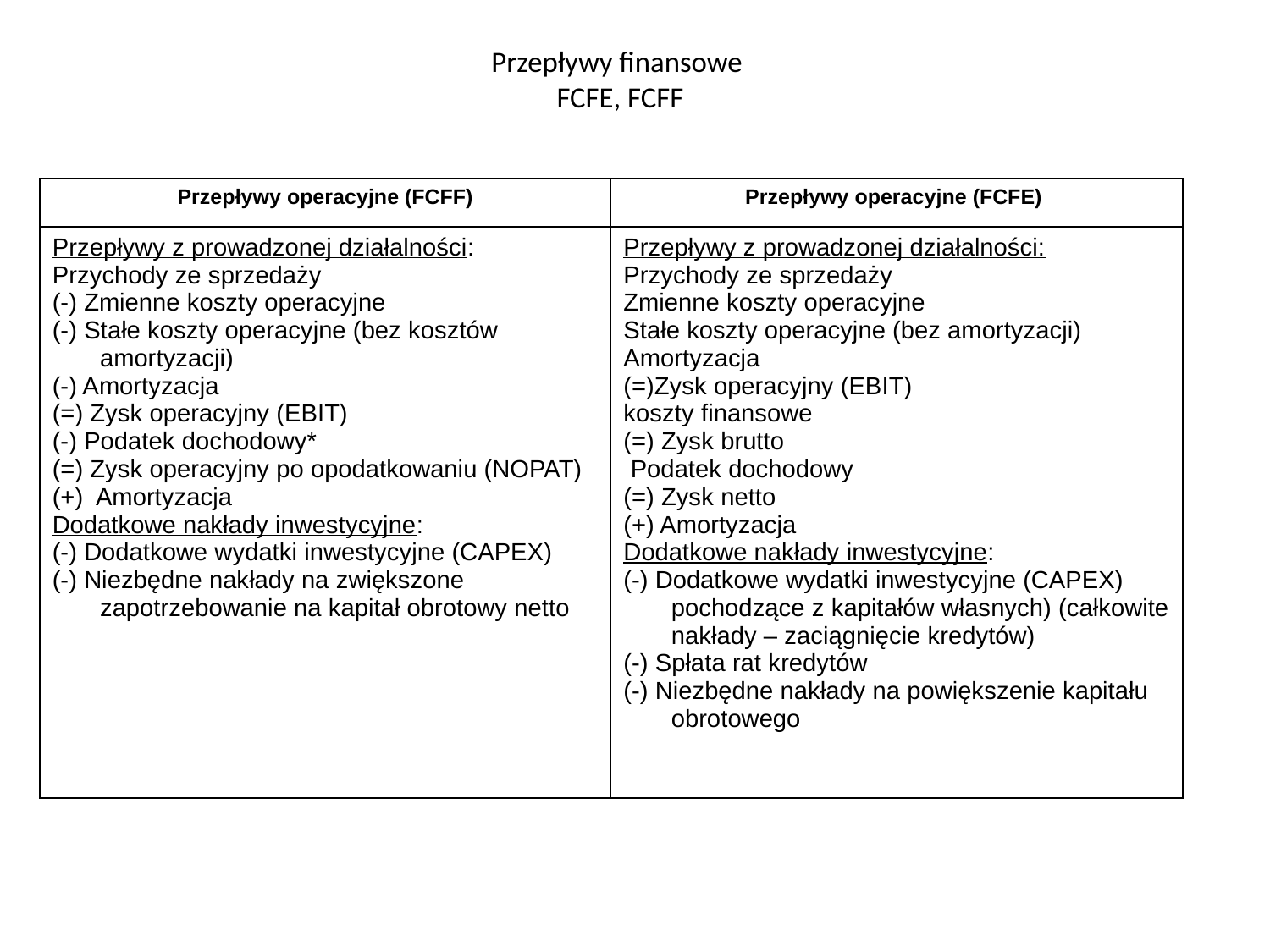

Przepływy finansowe
FCFE, FCFF
| Przepływy operacyjne (FCFF) | Przepływy operacyjne (FCFE) |
| --- | --- |
| Przepływy z prowadzonej działalności: Przychody ze sprzedaży (-) Zmienne koszty operacyjne (-) Stałe koszty operacyjne (bez kosztów amortyzacji) (-) Amortyzacja (=) Zysk operacyjny (EBIT) (-) Podatek dochodowy\* (=) Zysk operacyjny po opodatkowaniu (NOPAT) (+) Amortyzacja Dodatkowe nakłady inwestycyjne: (-) Dodatkowe wydatki inwestycyjne (CAPEX) (-) Niezbędne nakłady na zwiększone zapotrzebowanie na kapitał obrotowy netto | Przepływy z prowadzonej działalności: Przychody ze sprzedaży Zmienne koszty operacyjne Stałe koszty operacyjne (bez amortyzacji) Amortyzacja (=)Zysk operacyjny (EBIT) koszty finansowe (=) Zysk brutto Podatek dochodowy (=) Zysk netto (+) Amortyzacja Dodatkowe nakłady inwestycyjne: (-) Dodatkowe wydatki inwestycyjne (CAPEX) pochodzące z kapitałów własnych) (całkowite nakłady – zaciągnięcie kredytów) (-) Spłata rat kredytów (-) Niezbędne nakłady na powiększenie kapitału obrotowego |